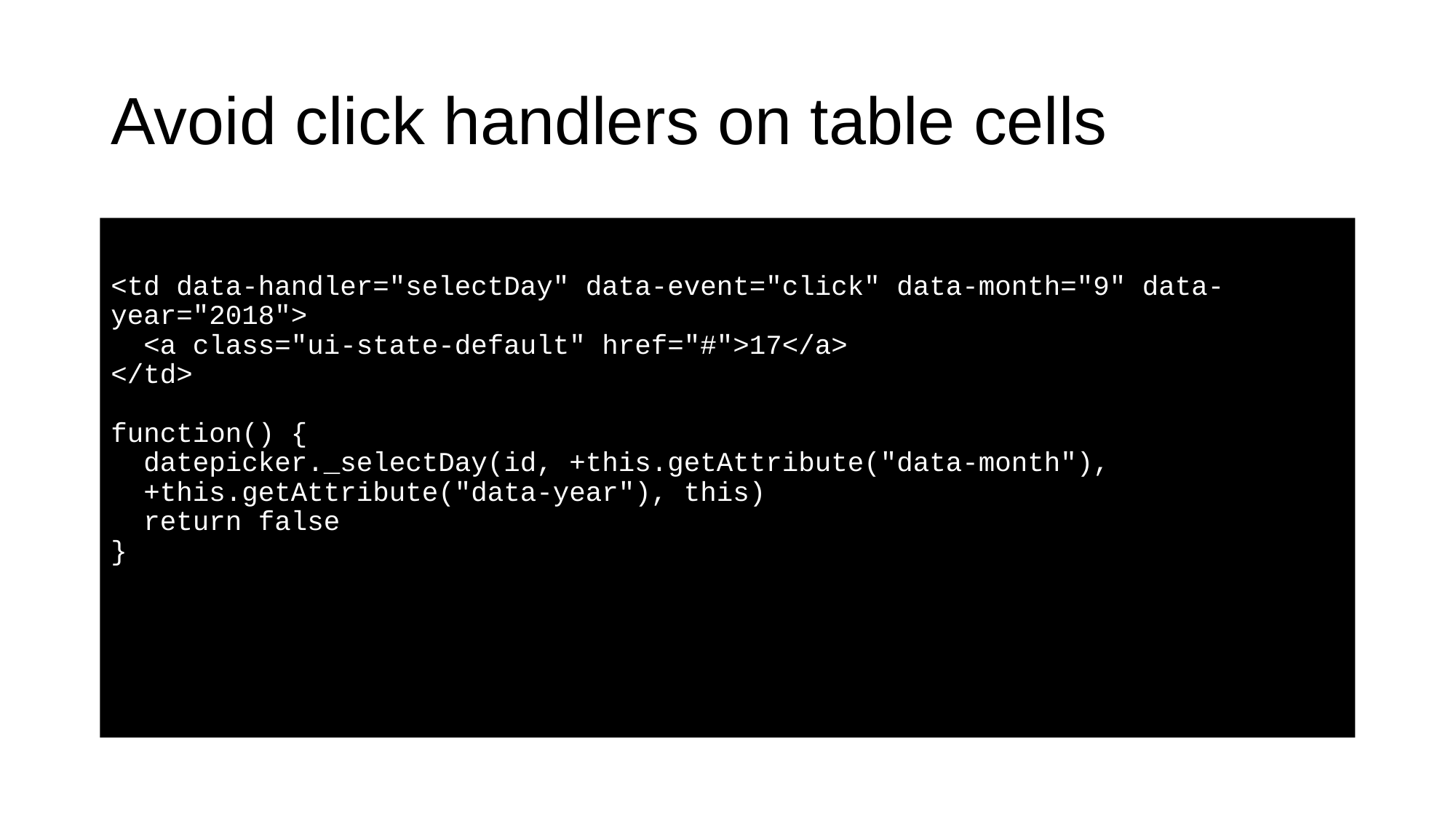

# Avoid click handlers on table cells

<td data-handler="selectDay" data-event="click" data-month="9" data-year="2018">
  <a class="ui-state-default" href="#">17</a>
</td>
function() {
  datepicker._selectDay(id, +this.getAttribute("data-month"),
  +this.getAttribute("data-year"), this)
  return false
}